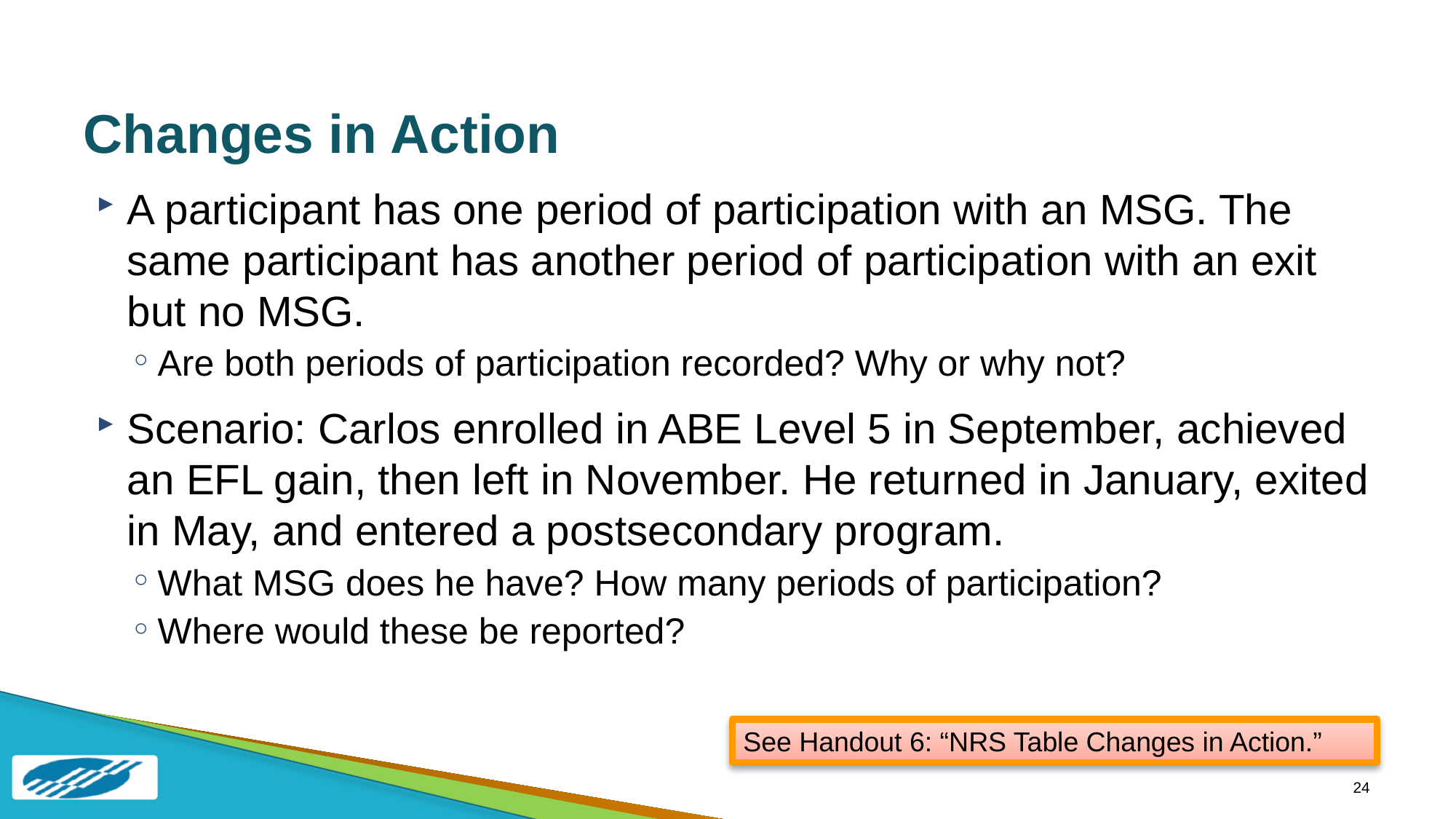

# Changes in Action
A participant has one period of participation with an MSG. The same participant has another period of participation with an exit but no MSG.
Are both periods of participation recorded? Why or why not?
Scenario: Carlos enrolled in ABE Level 5 in September, achieved an EFL gain, then left in November. He returned in January, exited in May, and entered a postsecondary program.
What MSG does he have? How many periods of participation?
Where would these be reported?
See Handout 6: “NRS Table Changes in Action.”
24